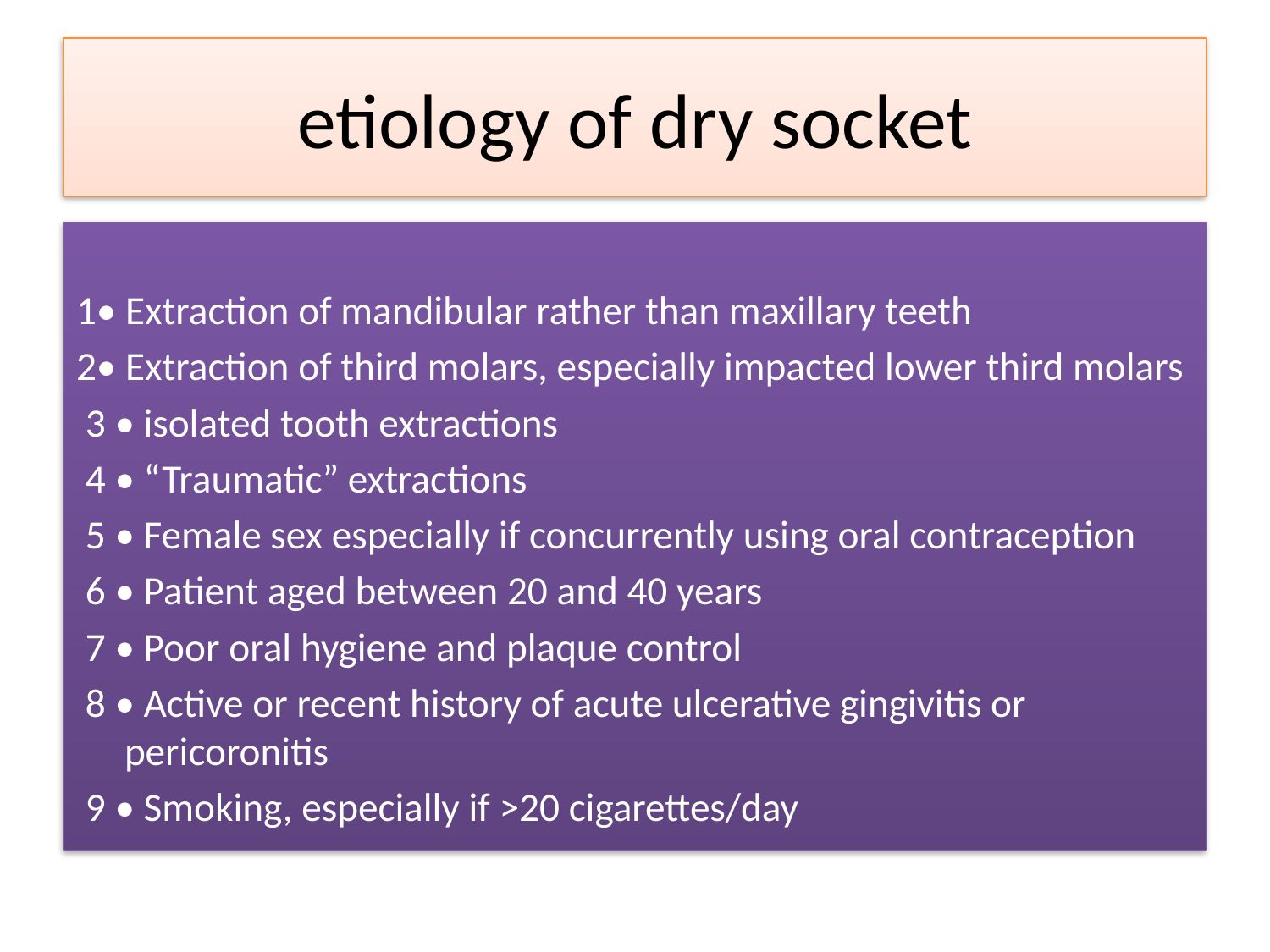

# etiology of dry socket

1• Extraction of mandibular rather than maxillary teeth
2• Extraction of third molars, especially impacted lower third molars
 3 • isolated tooth extractions
 4 • “Traumatic” extractions
 5 • Female sex especially if concurrently using oral contraception
 6 • Patient aged between 20 and 40 years
 7 • Poor oral hygiene and plaque control
 8 • Active or recent history of acute ulcerative gingivitis or pericoronitis
 9 • Smoking, especially if >20 cigarettes/day